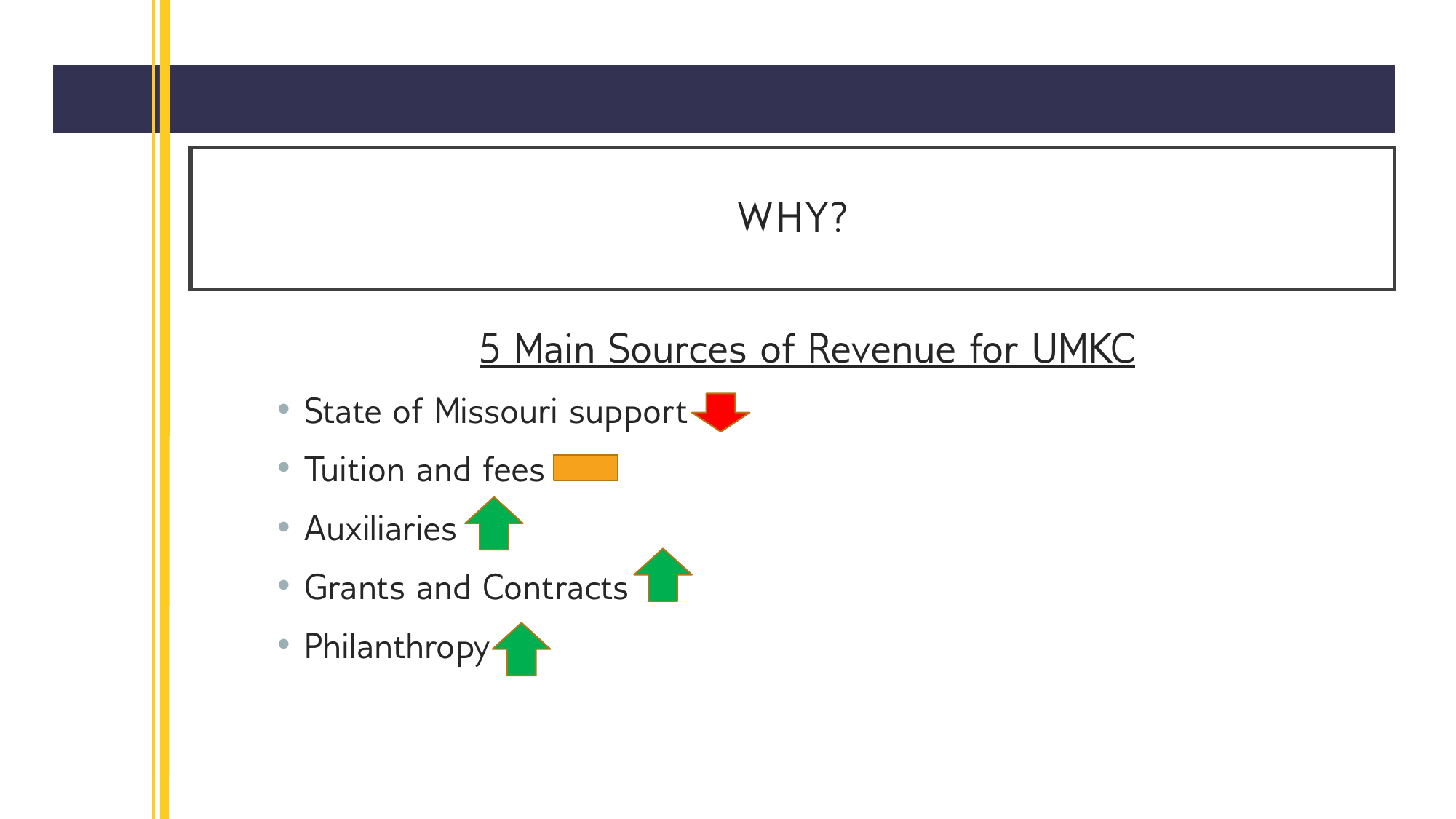

# WHY?
5 Main Sources of Revenue for UMKC
State of Missouri support
Tuition and fees
Auxiliaries
Grants and Contracts
Philanthropy